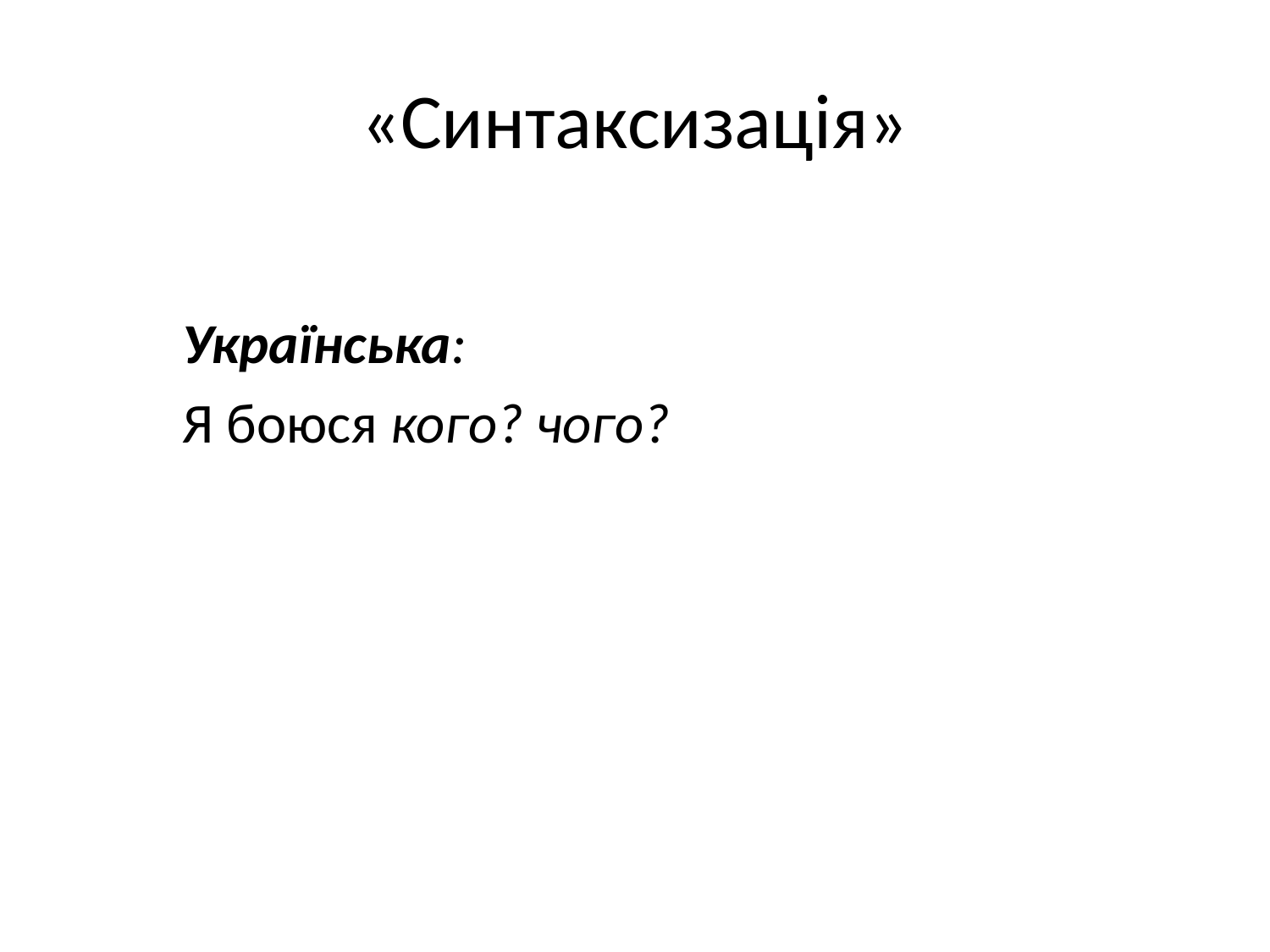

# «Синтаксизація»
Українська:
Я боюся кого? чого?